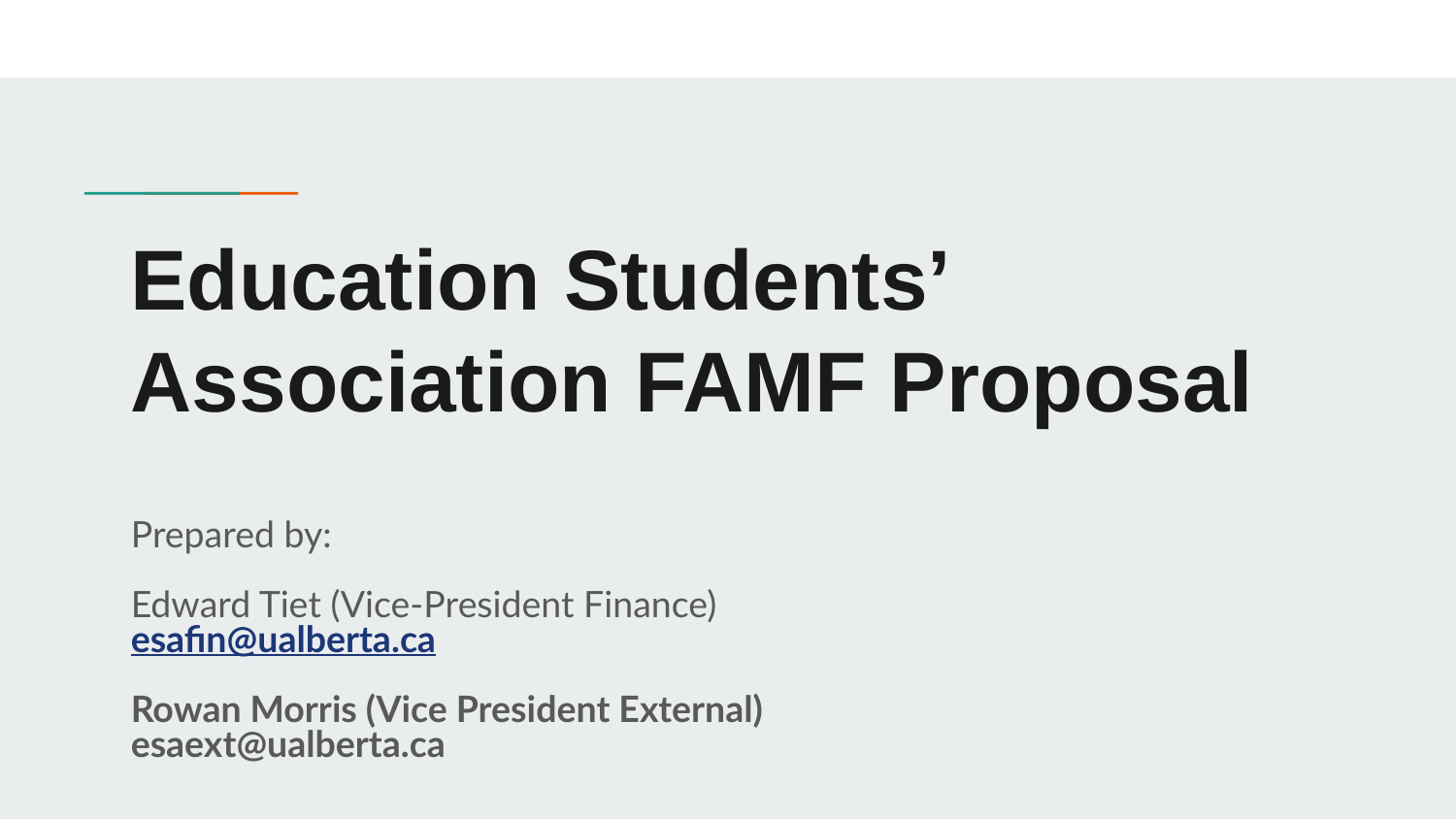

# Education Students’ Association FAMF Proposal
Prepared by:

Edward Tiet (Vice-President Finance)
esafin@ualberta.ca

Rowan Morris (Vice President External)
esaext@ualberta.ca